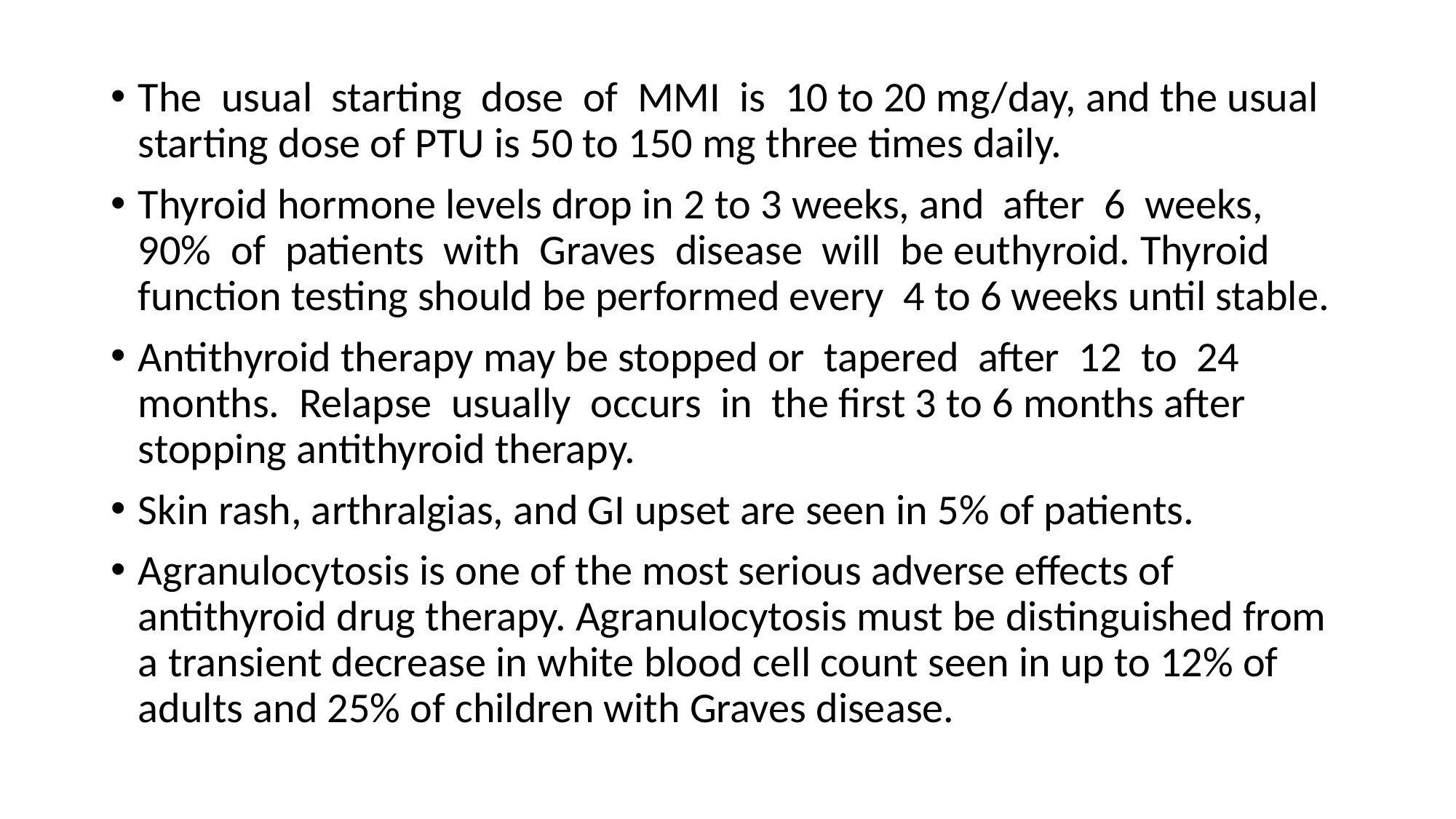

The  usual  starting  dose  of  MMI  is  10 to 20 mg/day, and the usual starting dose of PTU is 50 to 150 mg three times daily.
Thyroid hormone levels drop in 2 to 3 weeks, and  after  6  weeks,  90%  of  patients  with  Graves  disease  will  be euthyroid. Thyroid function testing should be performed every  4 to 6 weeks until stable.
Antithyroid therapy may be stopped or  tapered  after  12  to  24  months.  Relapse  usually  occurs  in  the first 3 to 6 months after stopping antithyroid therapy.
Skin rash, arthralgias, and GI upset are seen in 5% of patients.
Agranulocytosis is one of the most serious adverse effects of antithyroid drug therapy. Agranulocytosis must be distinguished from a transient decrease in white blood cell count seen in up to 12% of adults and 25% of children with Graves disease.